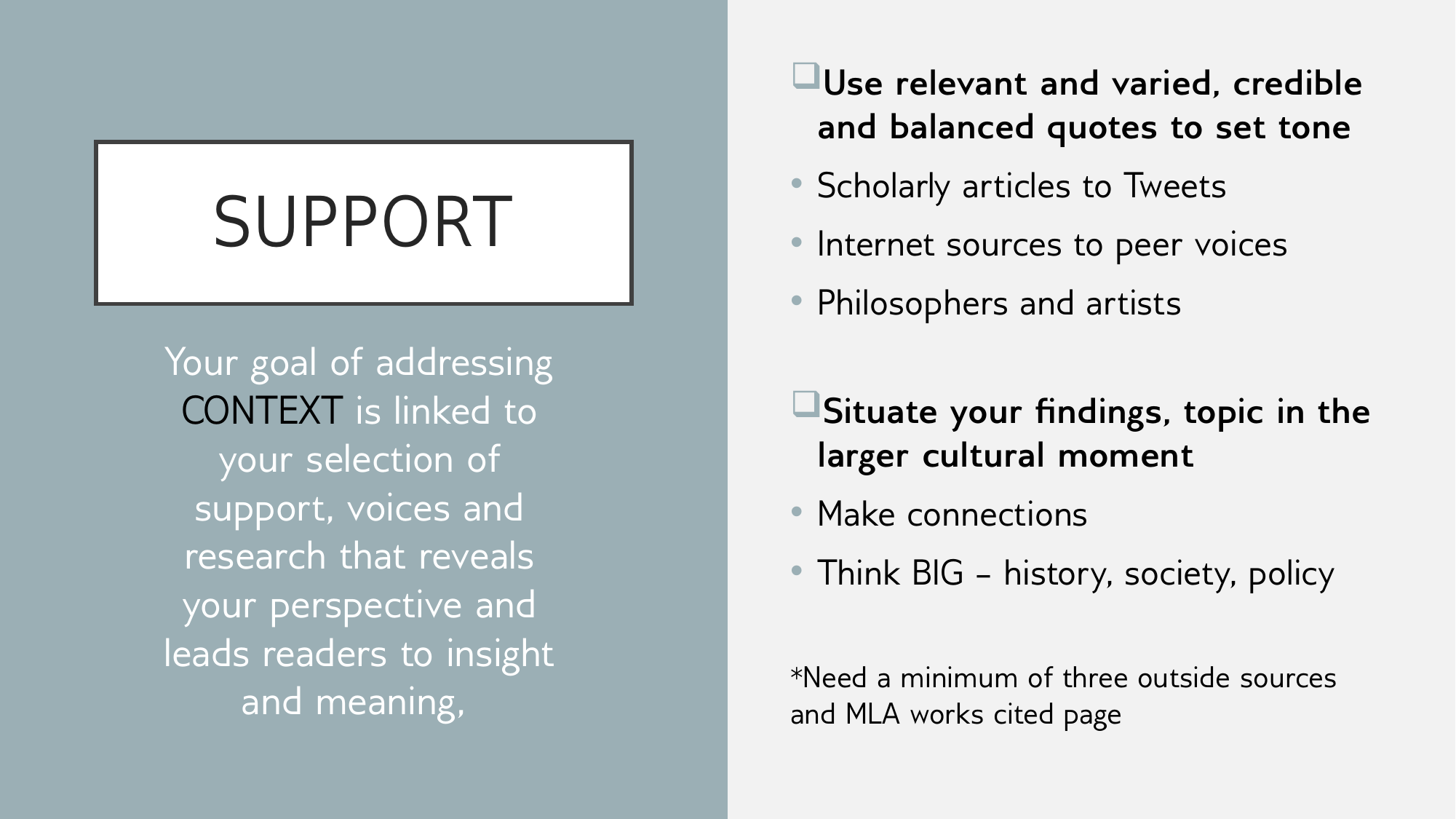

Use relevant and varied, credible and balanced quotes to set tone
Scholarly articles to Tweets
Internet sources to peer voices
Philosophers and artists

Situate your findings, topic in the larger cultural moment
Make connections
Think BIG – history, society, policy

*Need a minimum of three outside sources and MLA works cited page

# Support
Your goal of addressing CONTEXT is linked to your selection of support, voices and research that reveals your perspective and leads readers to insight and meaning,